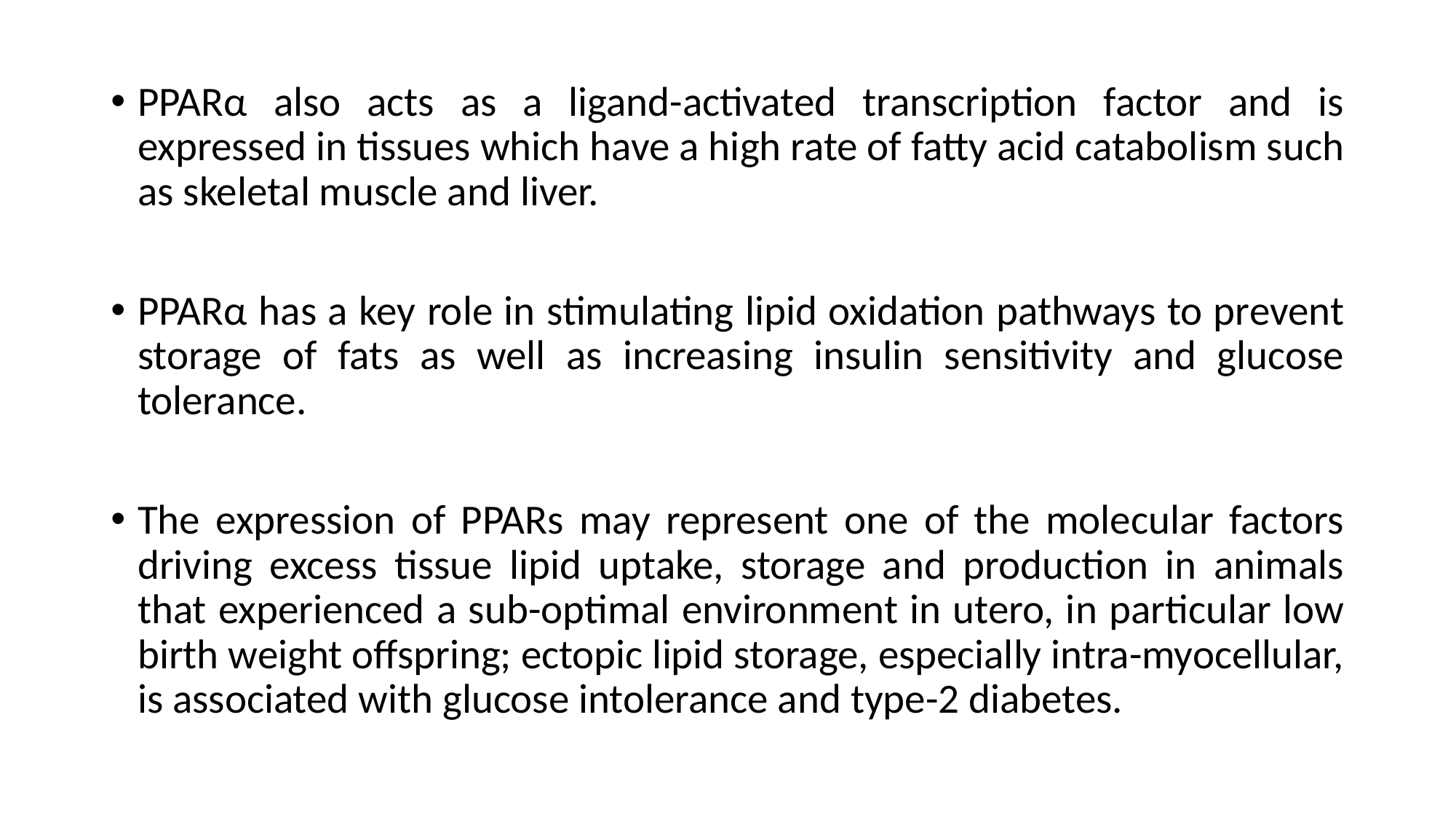

PPARα also acts as a ligand-activated transcription factor and is expressed in tissues which have a high rate of fatty acid catabolism such as skeletal muscle and liver.

PPARα has a key role in stimulating lipid oxidation pathways to prevent storage of fats as well as increasing insulin sensitivity and glucose tolerance.

The expression of PPARs may represent one of the molecular factors driving excess tissue lipid uptake, storage and production in animals that experienced a sub-optimal environment in utero, in particular low birth weight offspring; ectopic lipid storage, especially intra-myocellular, is associated with glucose intolerance and type-2 diabetes.